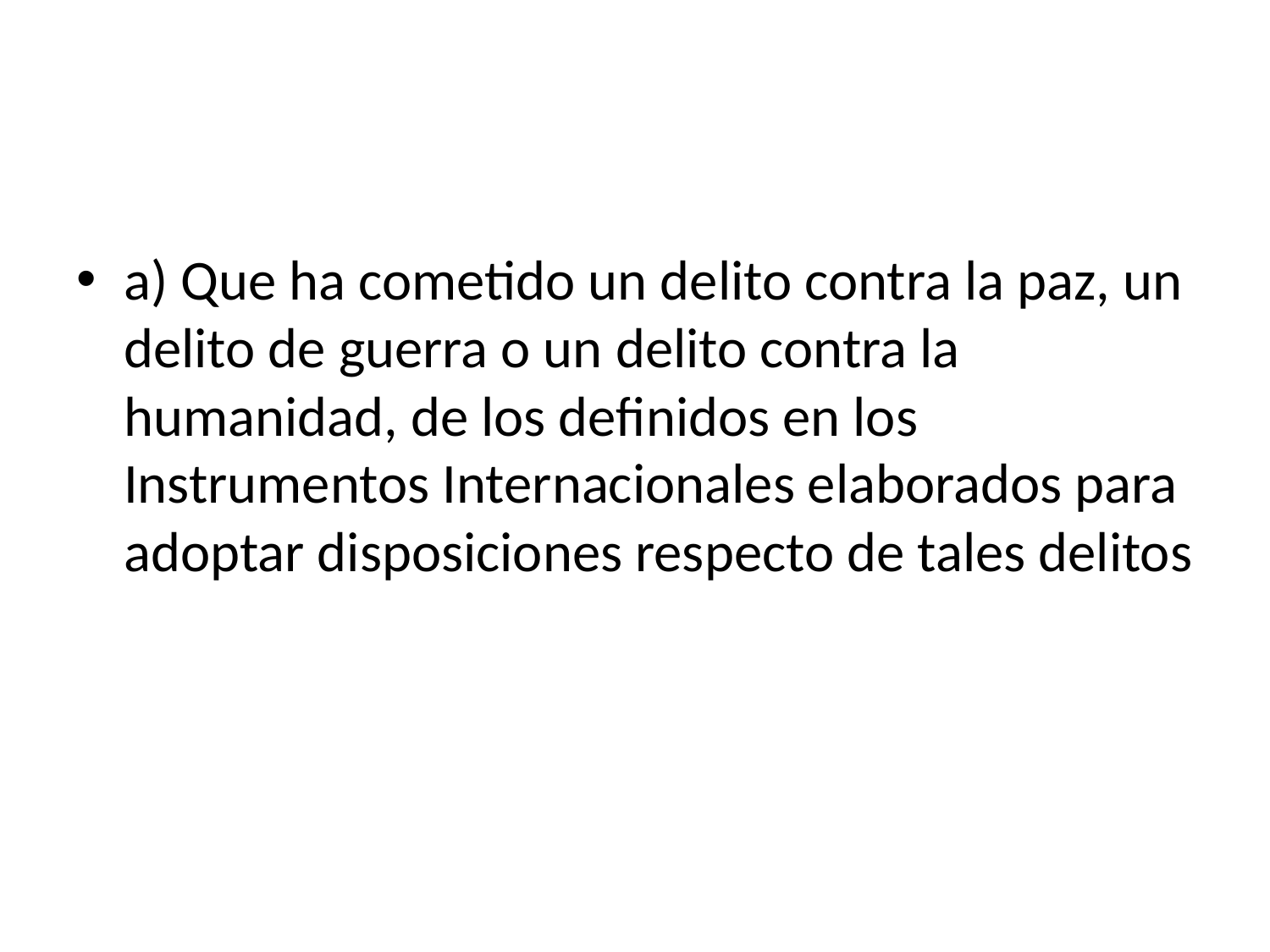

a) Que ha cometido un delito contra la paz, un delito de guerra o un delito contra la humanidad, de los definidos en los Instrumentos Internacionales elaborados para adoptar disposiciones respecto de tales delitos